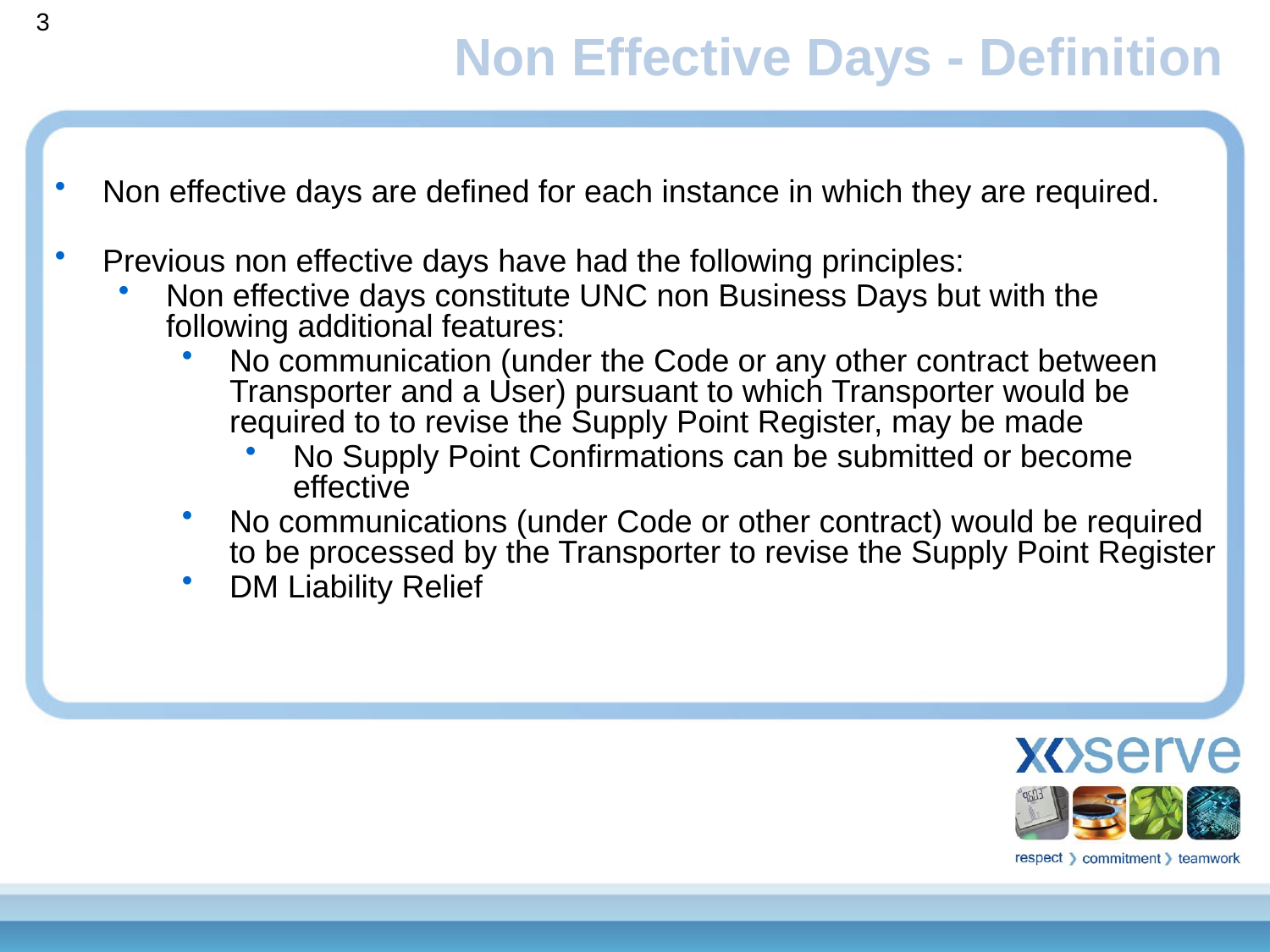

3
Non Effective Days - Definition

Non effective days are defined for each instance in which they are required.

Previous non effective days have had the following principles:
Non effective days constitute UNC non Business Days but with the following additional features:
No communication (under the Code or any other contract between Transporter and a User) pursuant to which Transporter would be required to to revise the Supply Point Register, may be made
No Supply Point Confirmations can be submitted or become effective
No communications (under Code or other contract) would be required to be processed by the Transporter to revise the Supply Point Register
DM Liability Relief